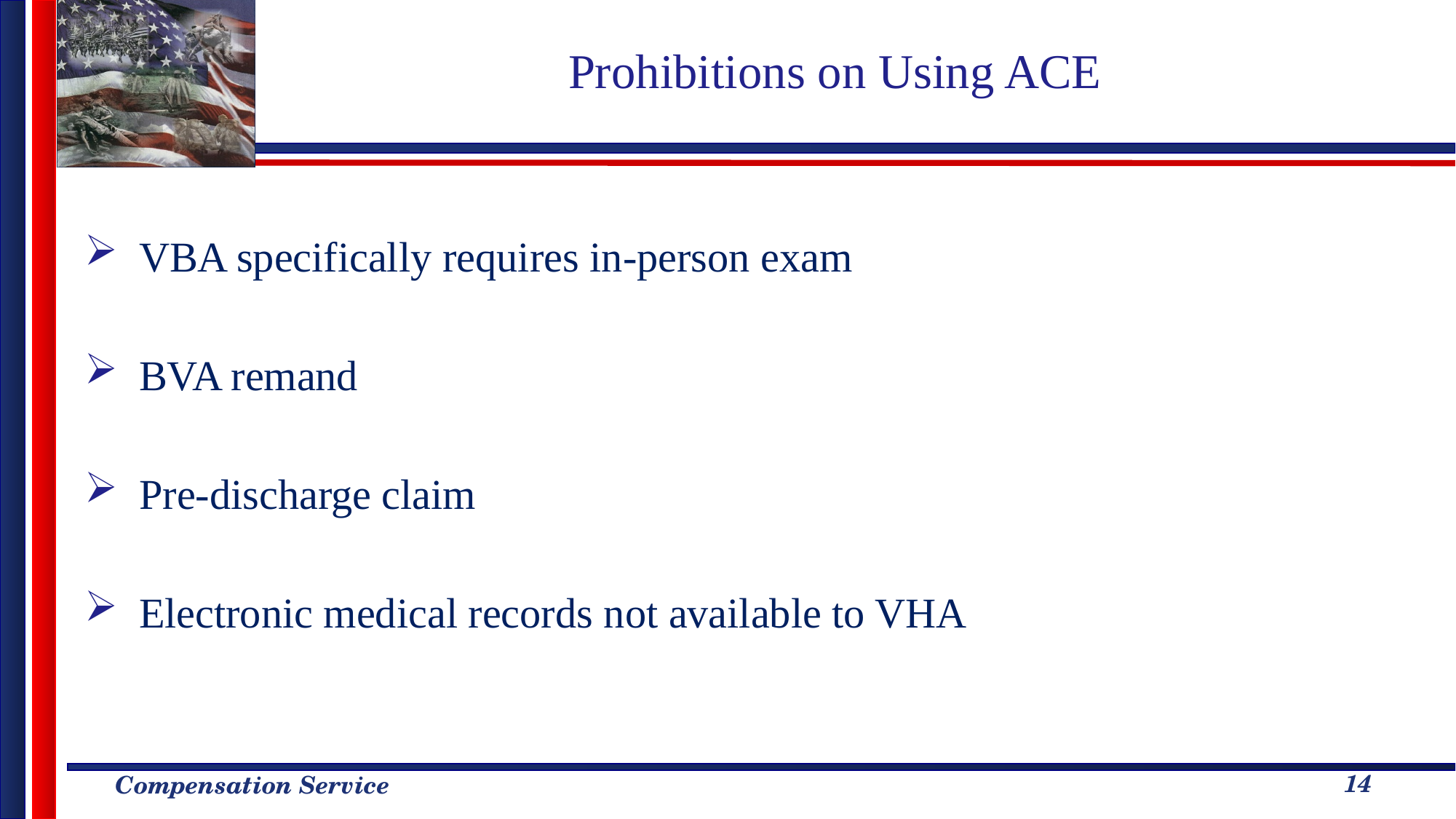

# Prohibitions on Using ACE
VBA specifically requires in-person exam

BVA remand

Pre-discharge claim

Electronic medical records not available to VHA

14